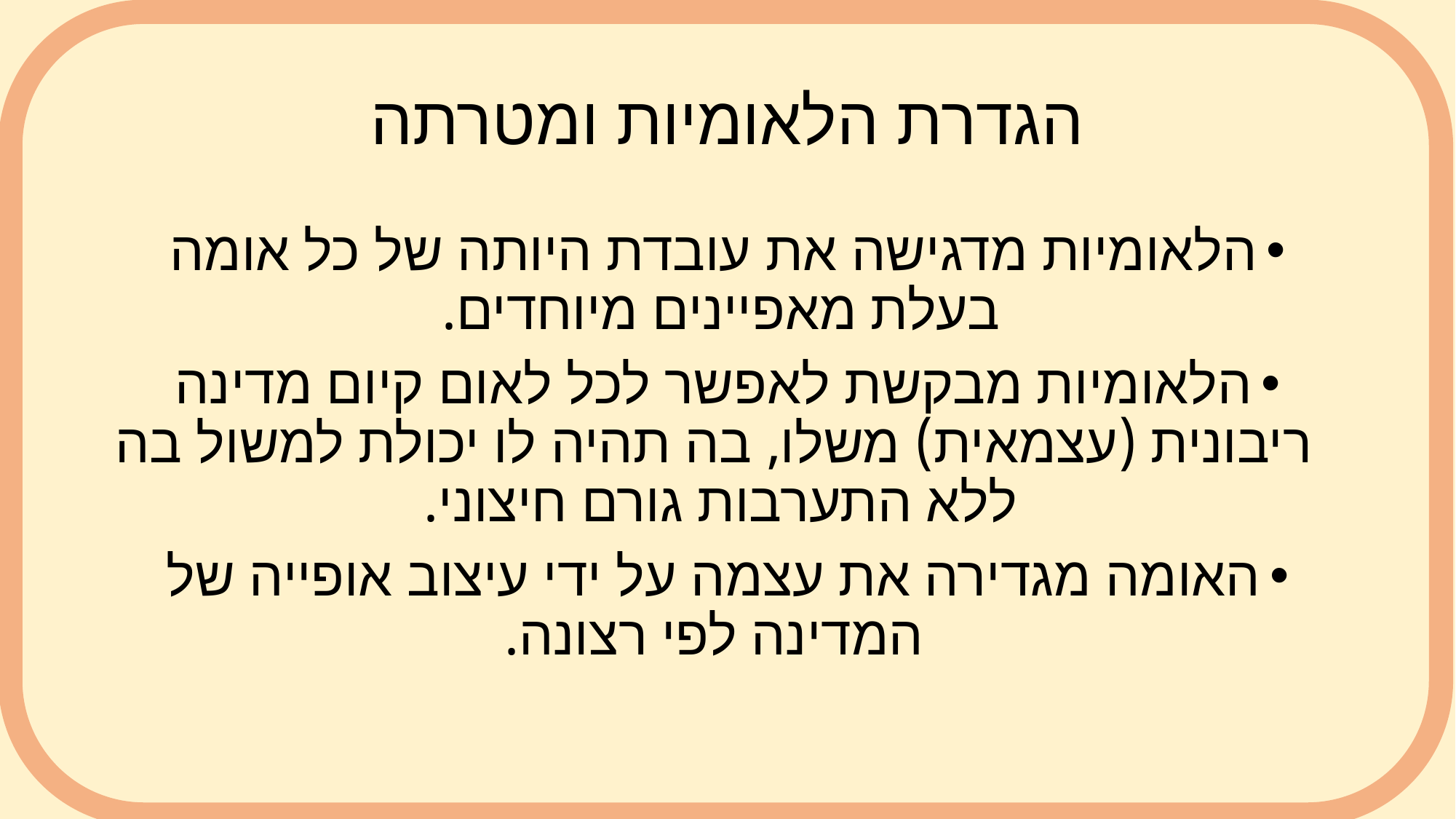

# הגדרת הלאומיות ומטרתה
הלאומיות מדגישה את עובדת היותה של כל אומה בעלת מאפיינים מיוחדים.
הלאומיות מבקשת לאפשר לכל לאום קיום מדינה ריבונית (עצמאית) משלו, בה תהיה לו יכולת למשול בה ללא התערבות גורם חיצוני.
האומה מגדירה את עצמה על ידי עיצוב אופייה של המדינה לפי רצונה.